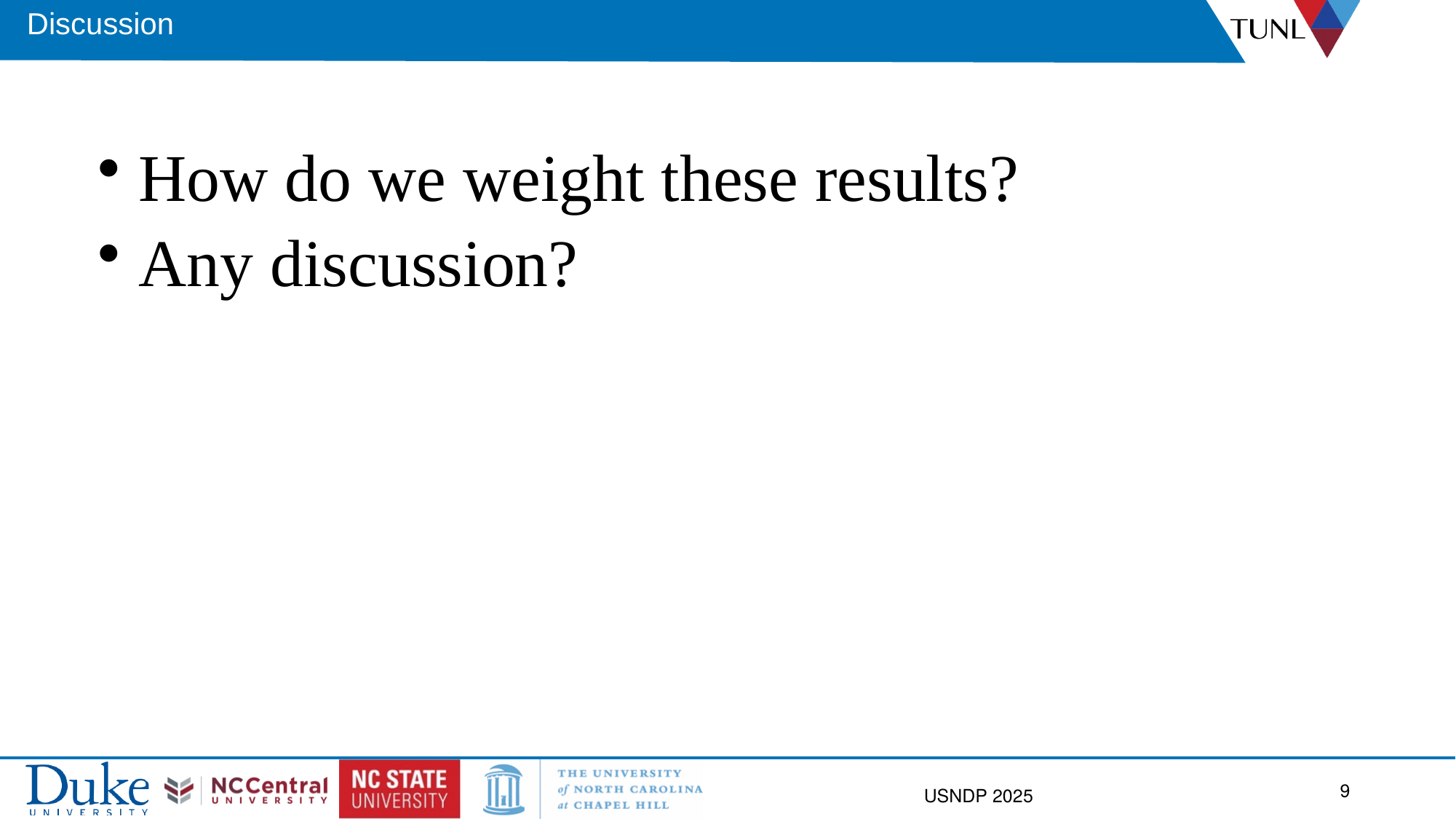

# Discussion
How do we weight these results?
Any discussion?